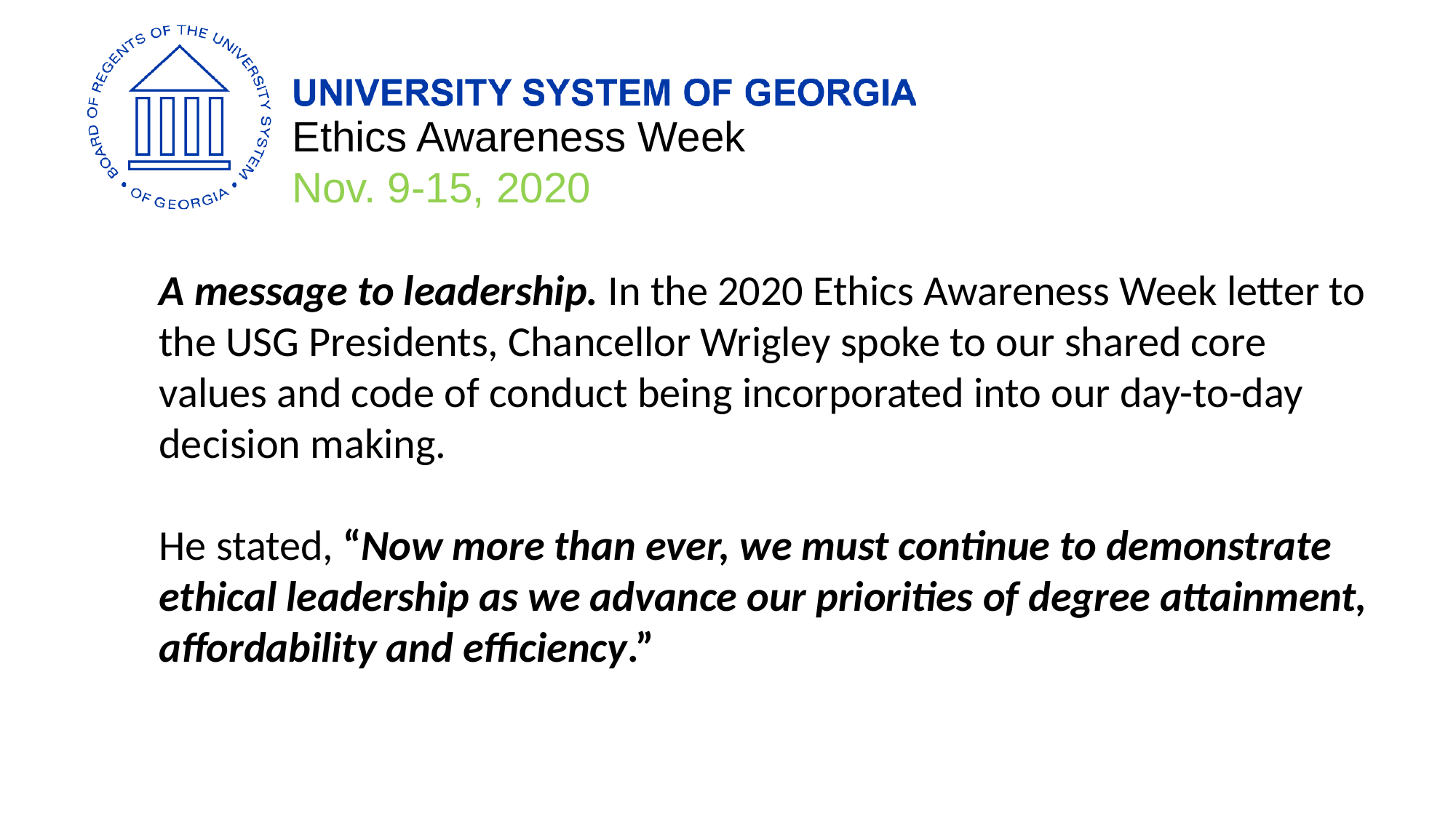

Ethics Awareness Week
Nov. 9-15, 2020
A message to leadership. In the 2020 Ethics Awareness Week letter to the USG Presidents, Chancellor Wrigley spoke to our shared core values and code of conduct being incorporated into our day-to-day decision making.

He stated, “Now more than ever, we must continue to demonstrate ethical leadership as we advance our priorities of degree attainment, affordability and efficiency.”